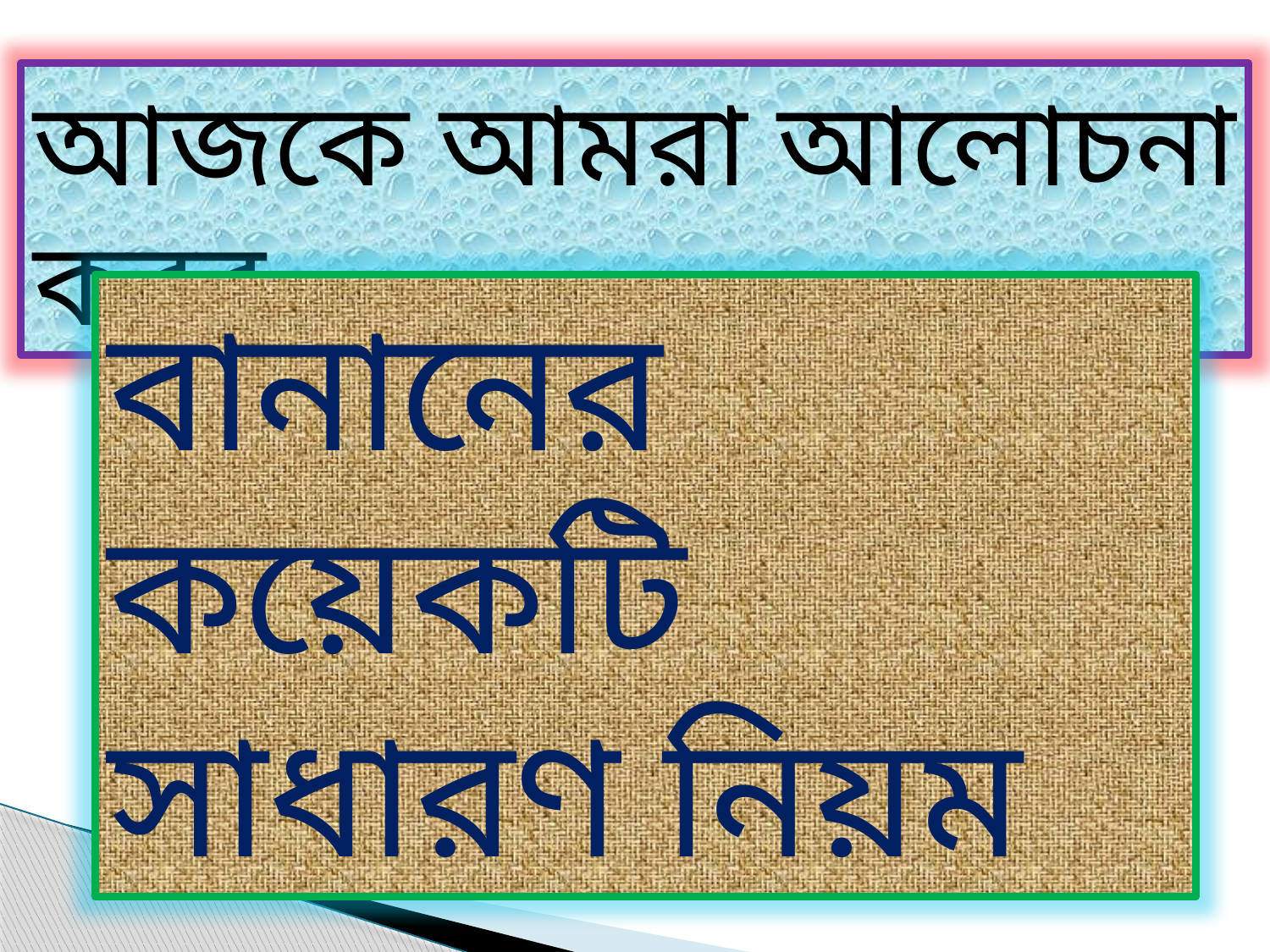

আজকে আমরা আলোচনা করব -
বানানের কয়েকটি        সাধারণ নিয়ম